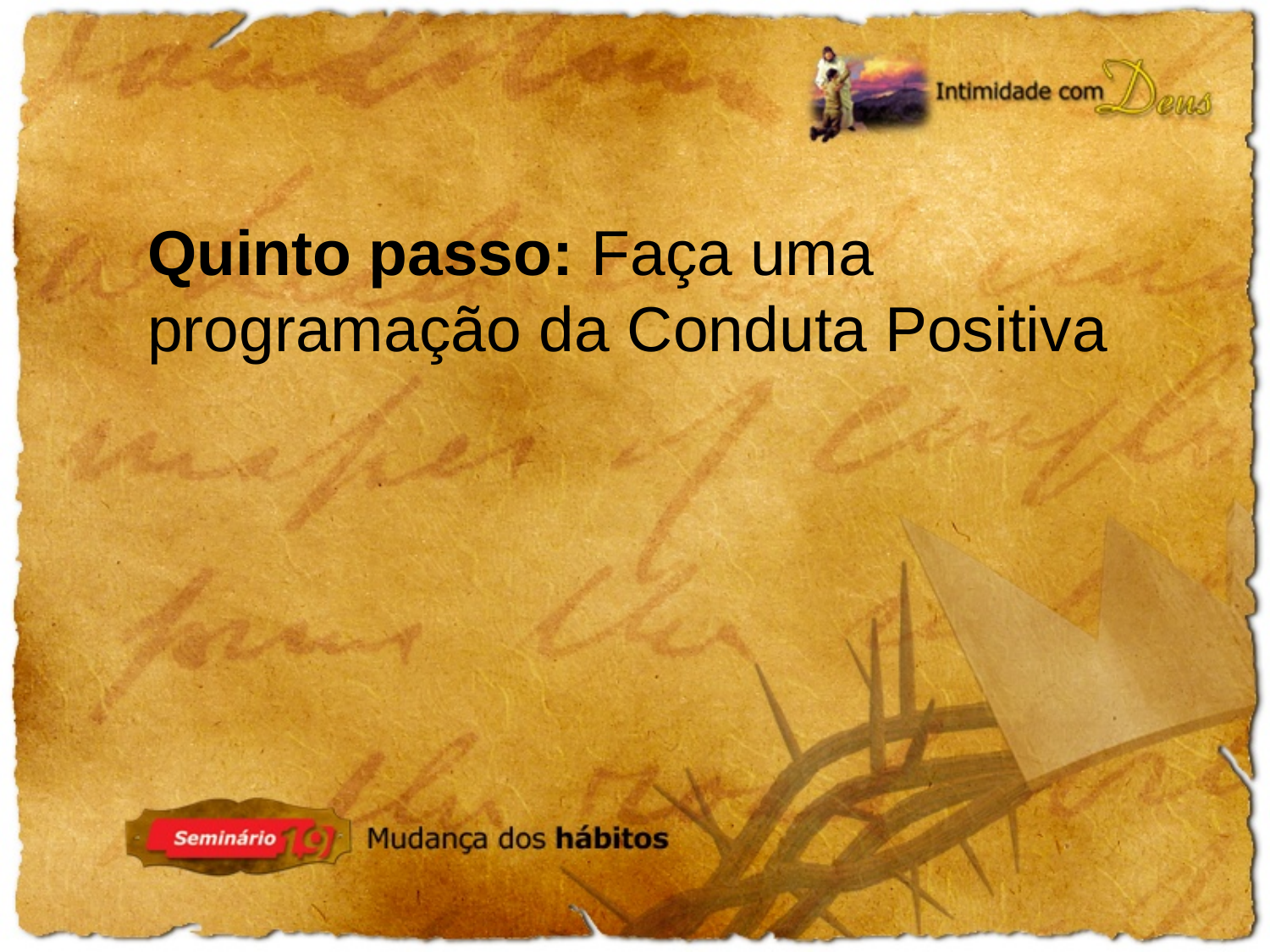

Quinto passo: Faça uma programação da Conduta Positiva